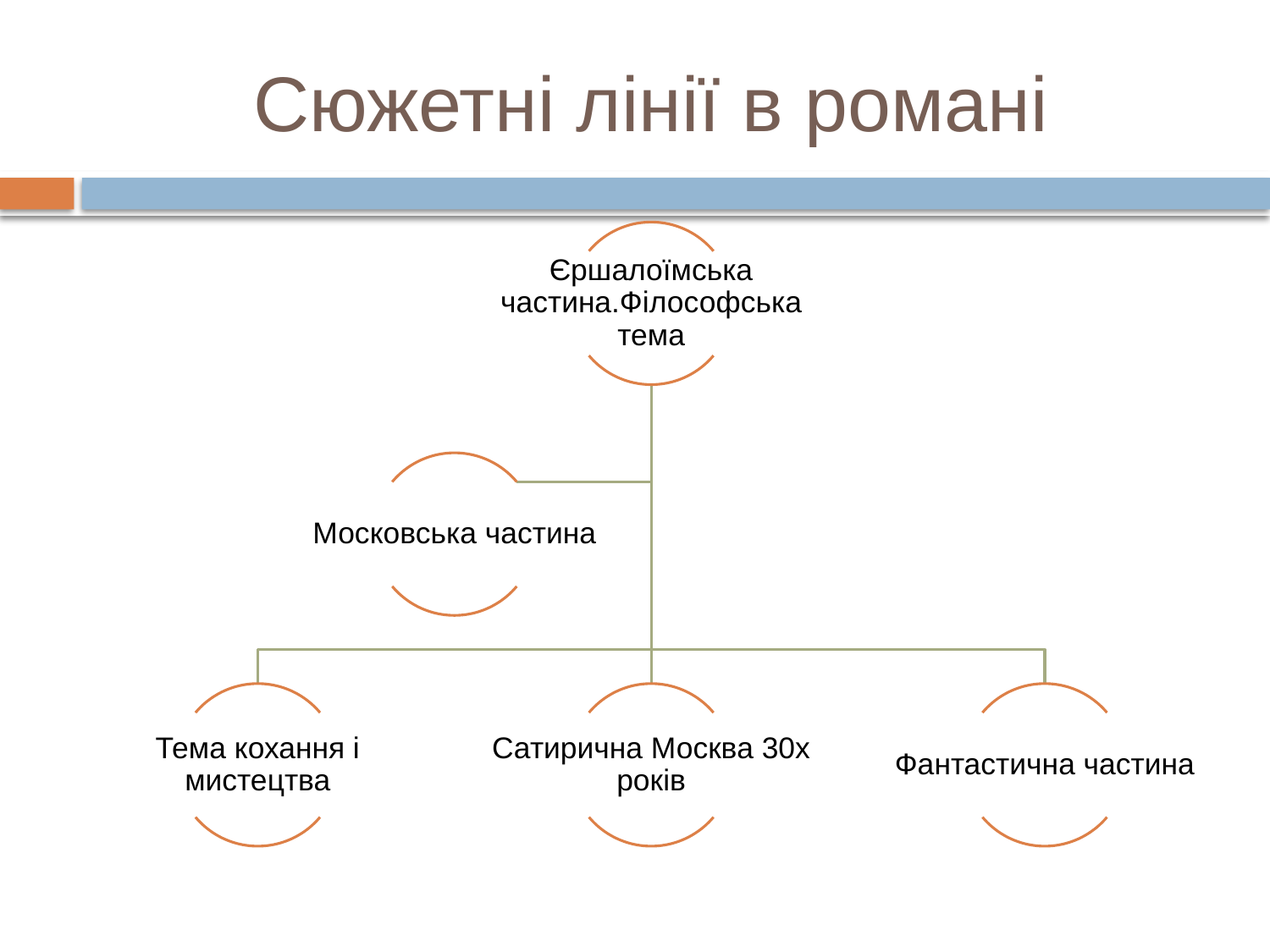

# Сюжетні лінії в романі
Єршалоїмська частина.Філософська тема
Тема кохання і мистецтва
Сатирична Москва 30х років
Фантастична частина
Московська частина